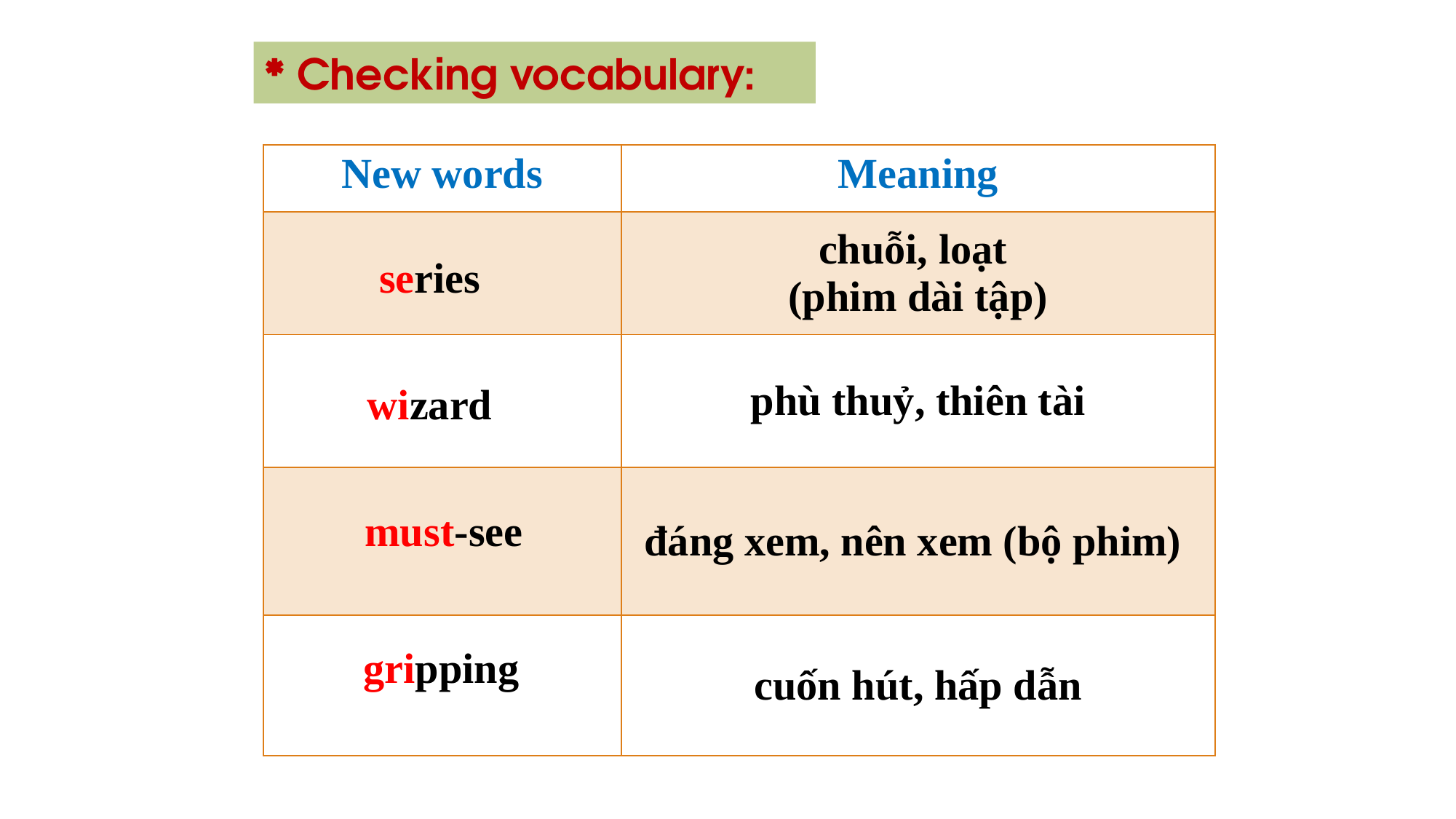

* Checking vocabulary:
| New words | Meaning |
| --- | --- |
|  | chuỗi, loạt (phim dài tập) |
|  | phù thuỷ, thiên tài |
|  | đáng xem, nên xem (bộ phim) |
|  | cuốn hút, hấp dẫn |
series
wizard
must-see
gripping